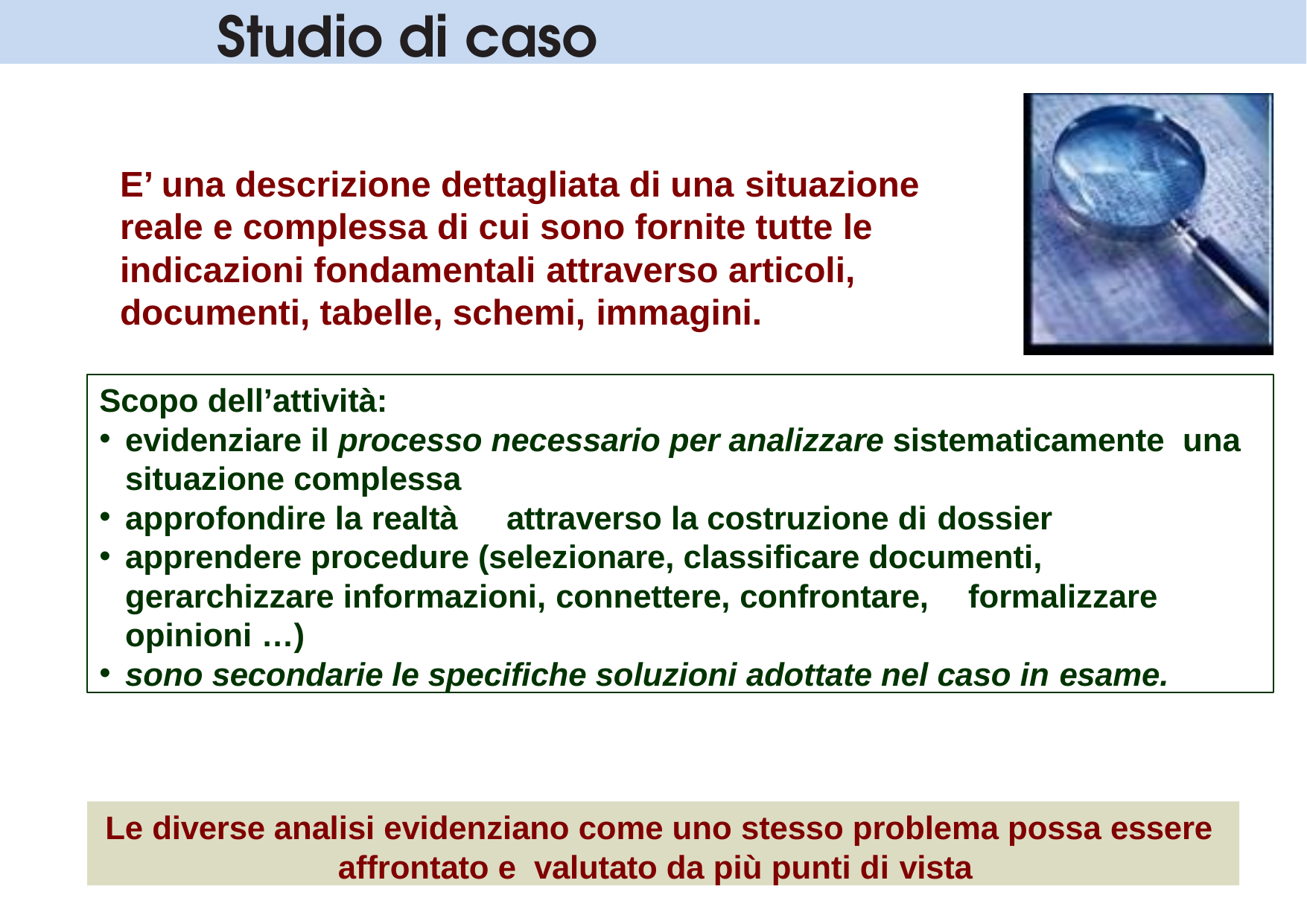

# Studio di caso

E’ una descrizione dettagliata di una situazione  reale e complessa di cui sono fornite tutte le  indicazioni fondamentali attraverso articoli,  documenti, tabelle, schemi, immagini.
Scopo dell’attività:
evidenziare il processo necessario per analizzare sistematicamente  una situazione complessa
approfondire la realtà	attraverso la costruzione di dossier
apprendere procedure (selezionare, classificare documenti,  gerarchizzare informazioni, connettere, confrontare,	formalizzare  opinioni …)
sono secondarie le specifiche soluzioni adottate nel caso in esame.
Le diverse analisi evidenziano come uno stesso problema possa essere  affrontato e  valutato da più punti di vista